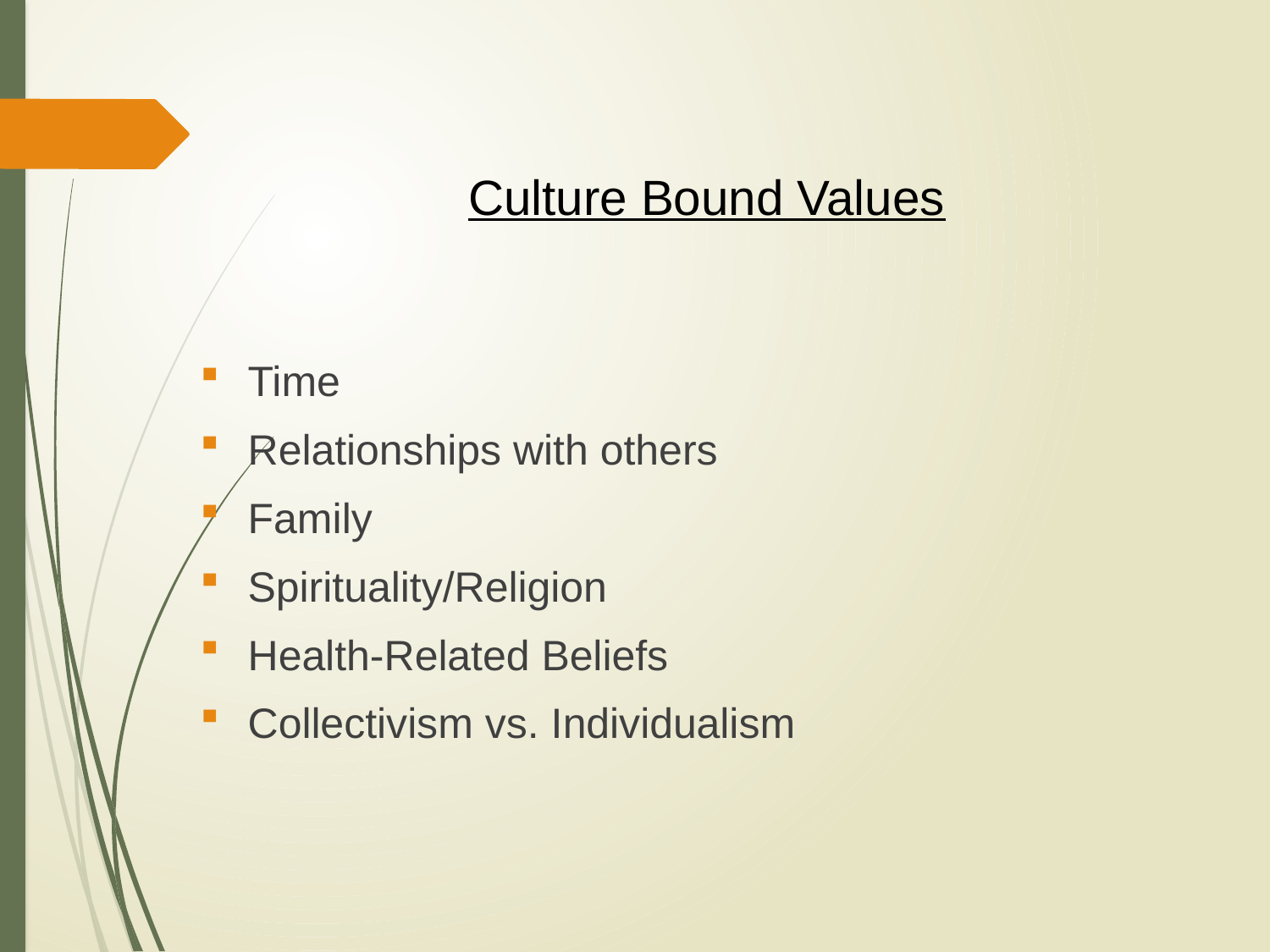

Culture Bound Values

Time
Relationships with others
Family
Spirituality/Religion
Health-Related Beliefs
Collectivism vs. Individualism